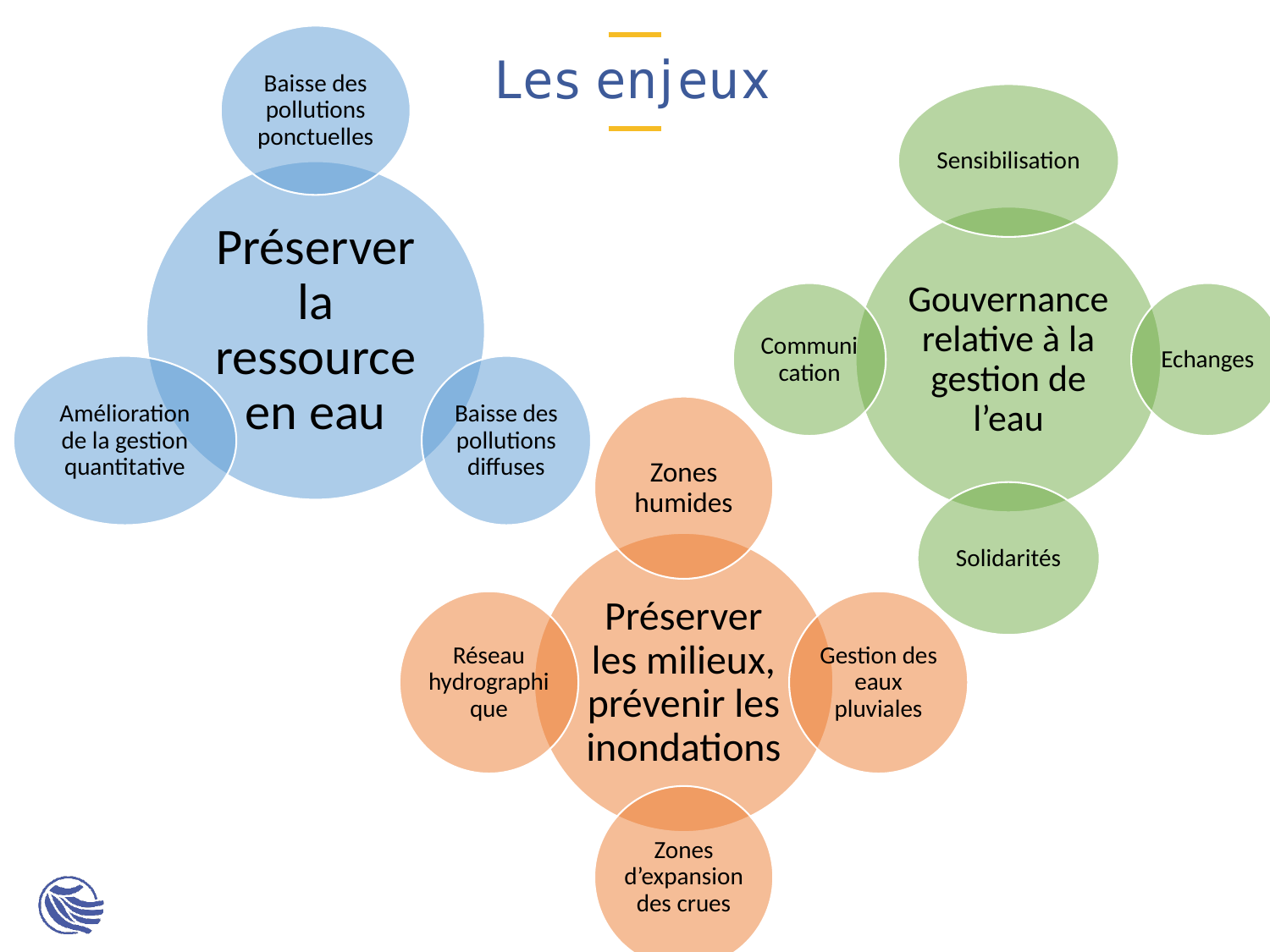

Préserver la ressource en eau
Baisse des pollutions ponctuelles
Baisse des pollutions diffuses
Amélioration de la gestion quantitative
# Les enjeux
Gouvernance relative à la gestion de l’eau
Sensibilisation
Echanges
Solidarités
Communication
Préserver les milieux, prévenir les inondations
Zones humides
Gestion des eaux pluviales
Zones d’expansion des crues
Réseau hydrographique